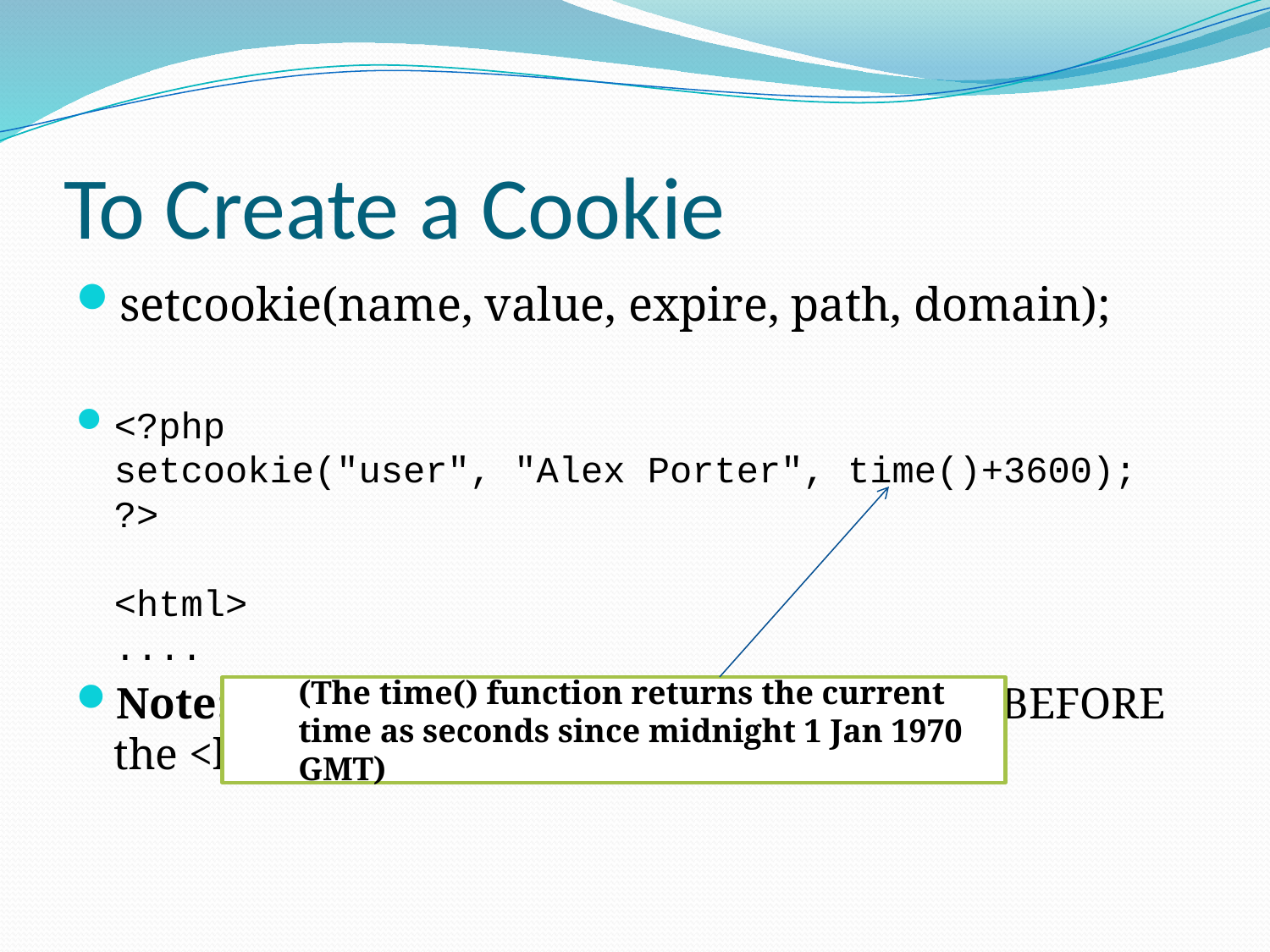

# To Create a Cookie
setcookie(name, value, expire, path, domain);

<?php
setcookie("user", "Alex Porter", time()+3600);
?>
<html>
....
Note: The setcookie() function must appear BEFORE the <html> tag.
(The time() function returns the current time as seconds since midnight 1 Jan 1970 GMT)